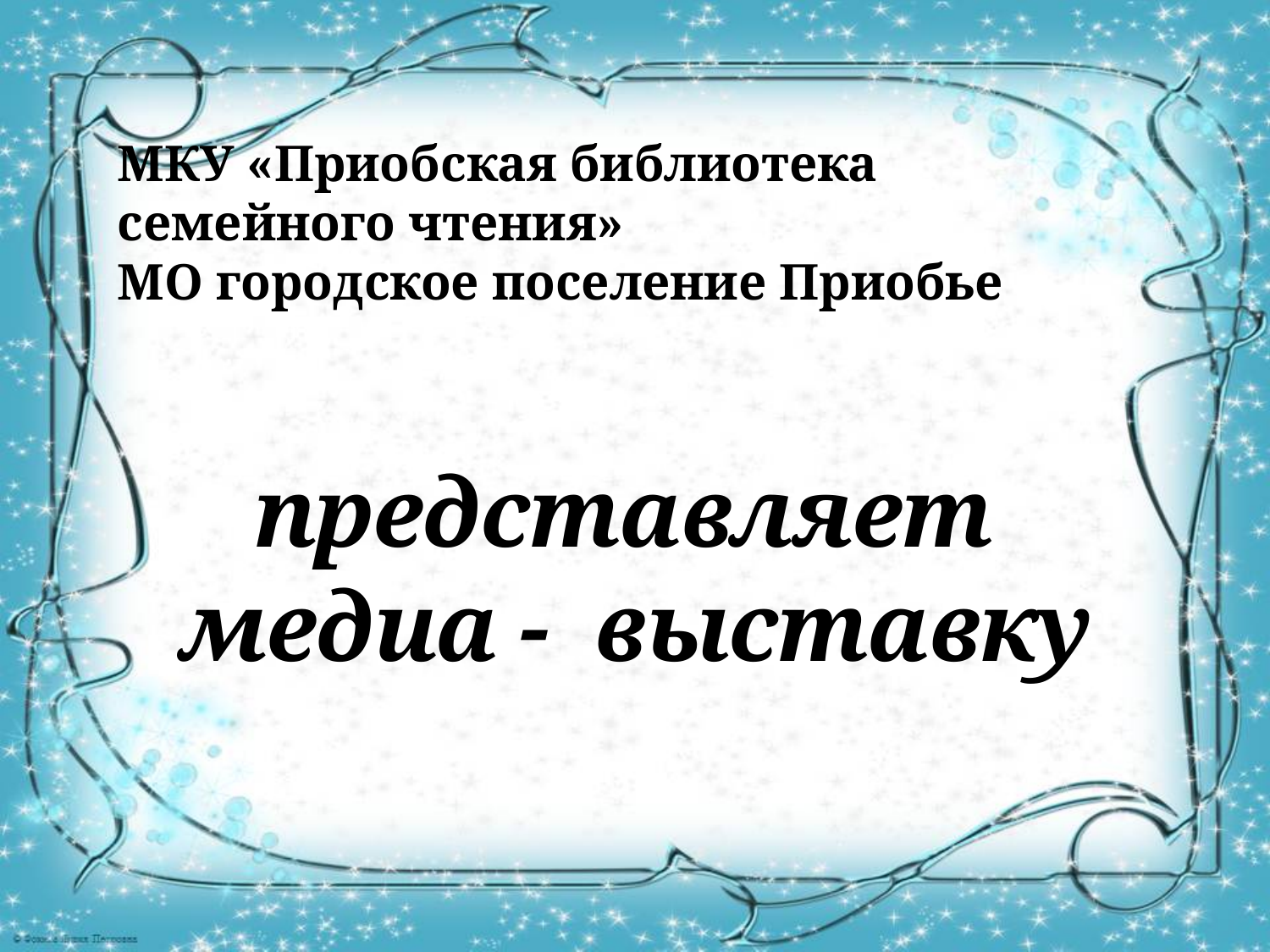

МКУ «Приобская библиотека
семейного чтения»
МО городское поселение Приобье

представляет
медиа -  выставку